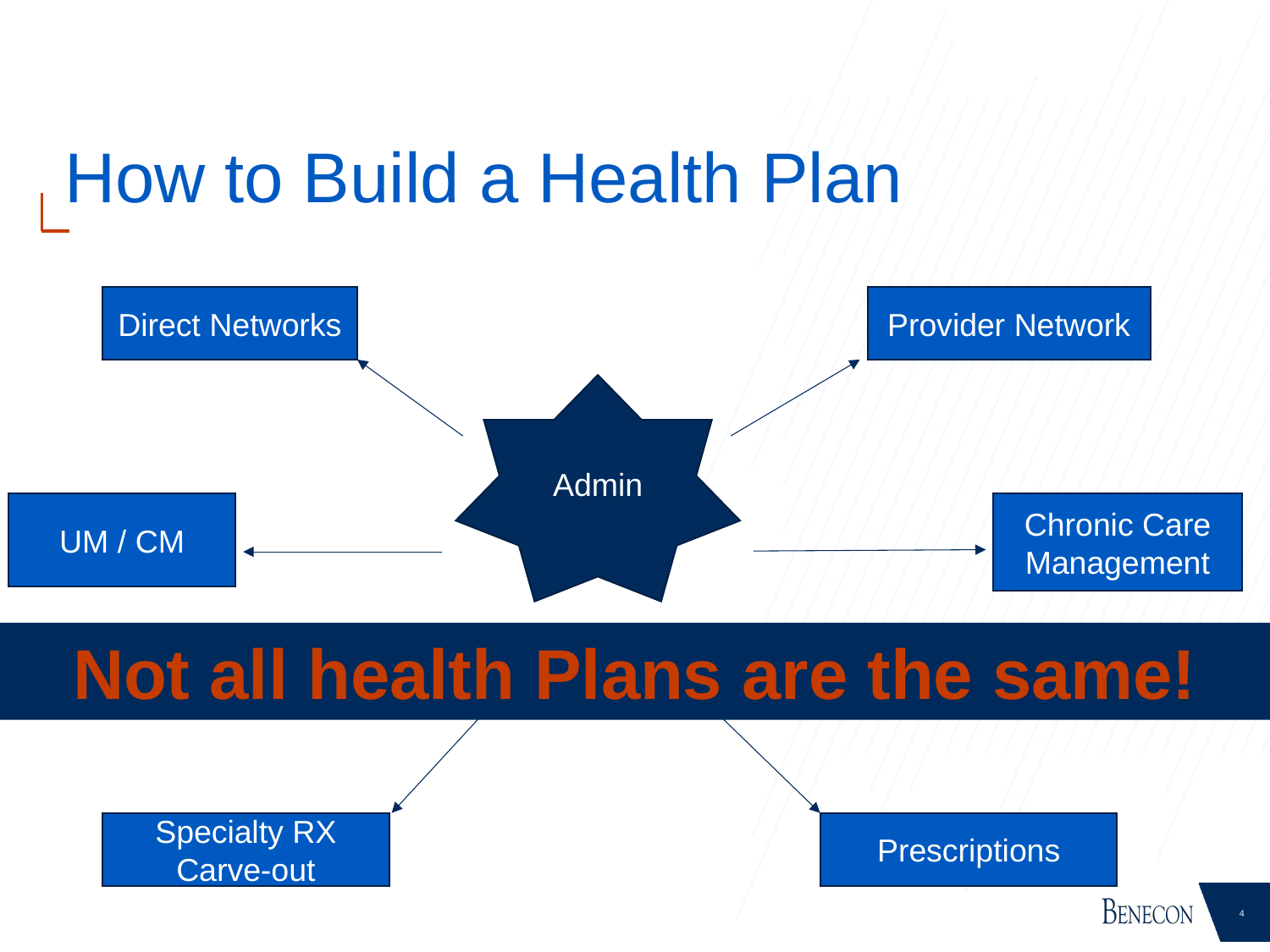

# How to Build a Health Plan
Direct Networks
Provider Network

Admin
UM / CM
Chronic Care Management
Not all health Plans are the same!
Specialty RX Carve-out
Prescriptions
4